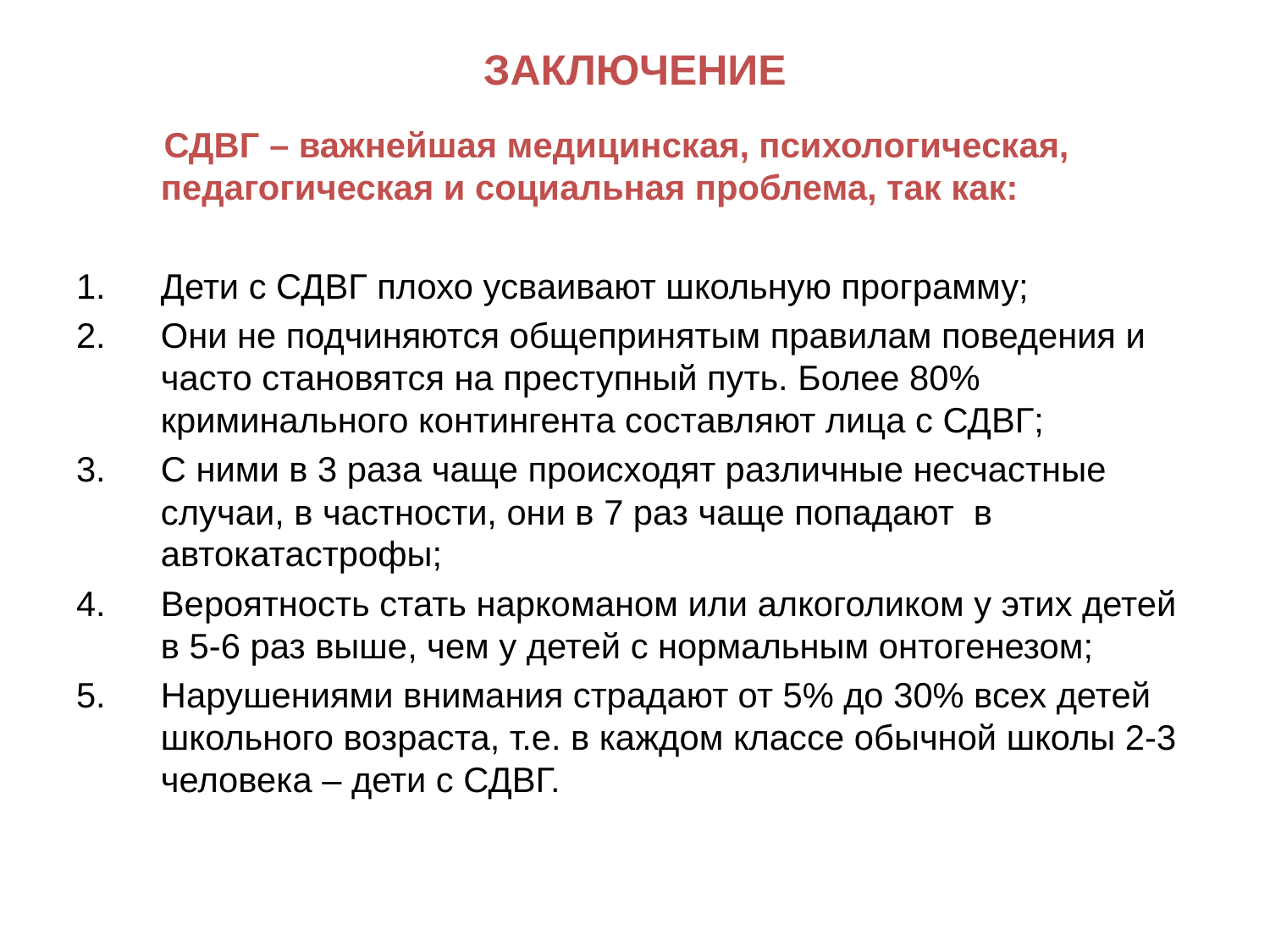

# ЗАКЛЮЧЕНИЕ
         СДВГ – важнейшая медицинская, психологическая, педагогическая и социальная проблема, так как:

Дети с СДВГ плохо усваивают школьную программу;
Они не подчиняются общепринятым правилам поведения и часто становятся на преступный путь. Более 80% криминального контингента составляют лица с СДВГ;
С ними в 3 раза чаще происходят различные несчастные случаи, в частности, они в 7 раз чаще попадают  в автокатастрофы;
Вероятность стать наркоманом или алкоголиком у этих детей в 5-6 раз выше, чем у детей с нормальным онтогенезом;
Нарушениями внимания страдают от 5% до 30% всех детей школьного возраста, т.е. в каждом классе обычной школы 2-3 человека – дети с СДВГ.